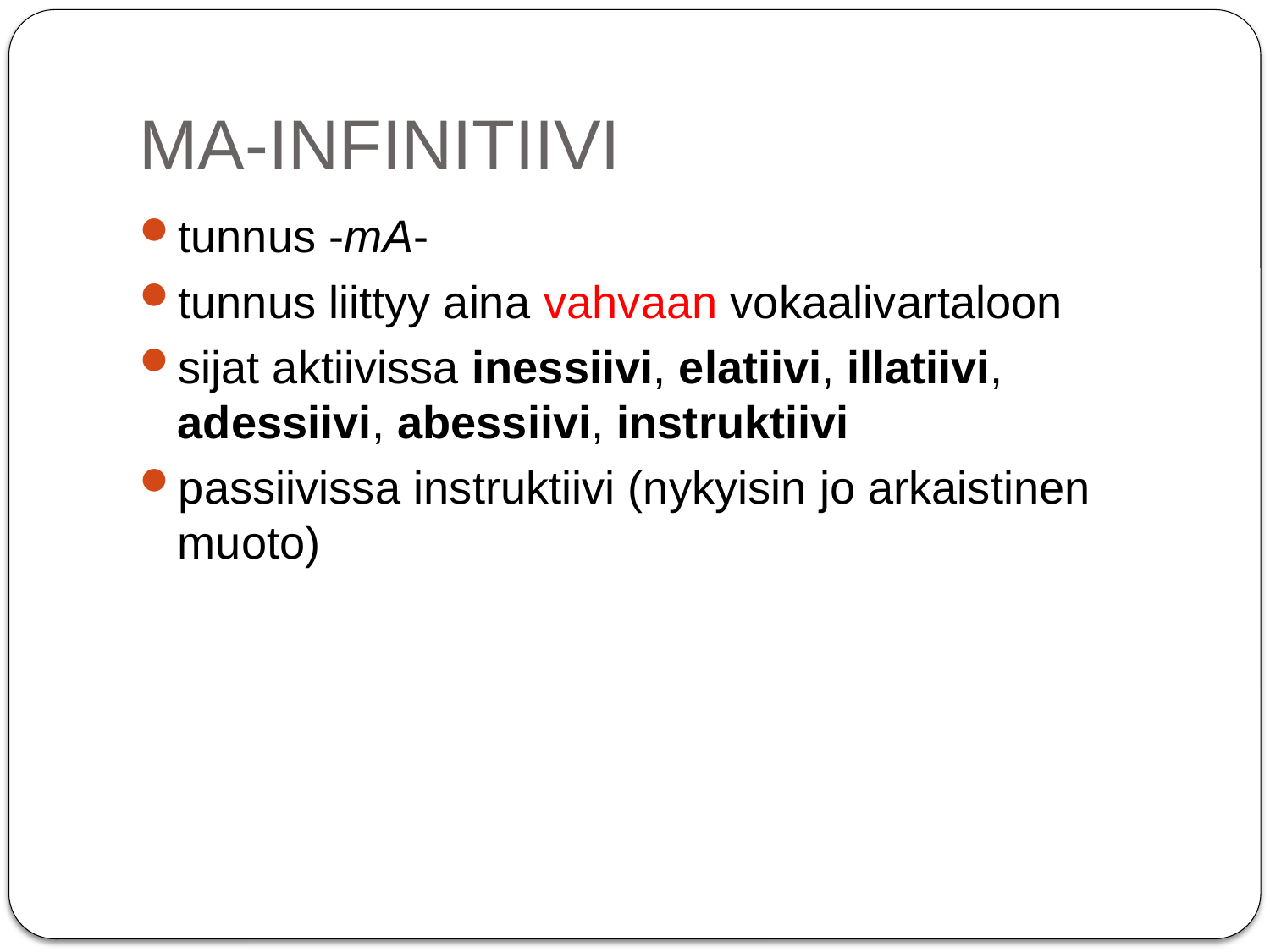

# MA-INFINITIIVI
tunnus -mA-
tunnus liittyy aina vahvaan vokaalivartaloon
sijat aktiivissa inessiivi, elatiivi, illatiivi, adessiivi, abessiivi, instruktiivi
passiivissa instruktiivi (nykyisin jo arkaistinen muoto)